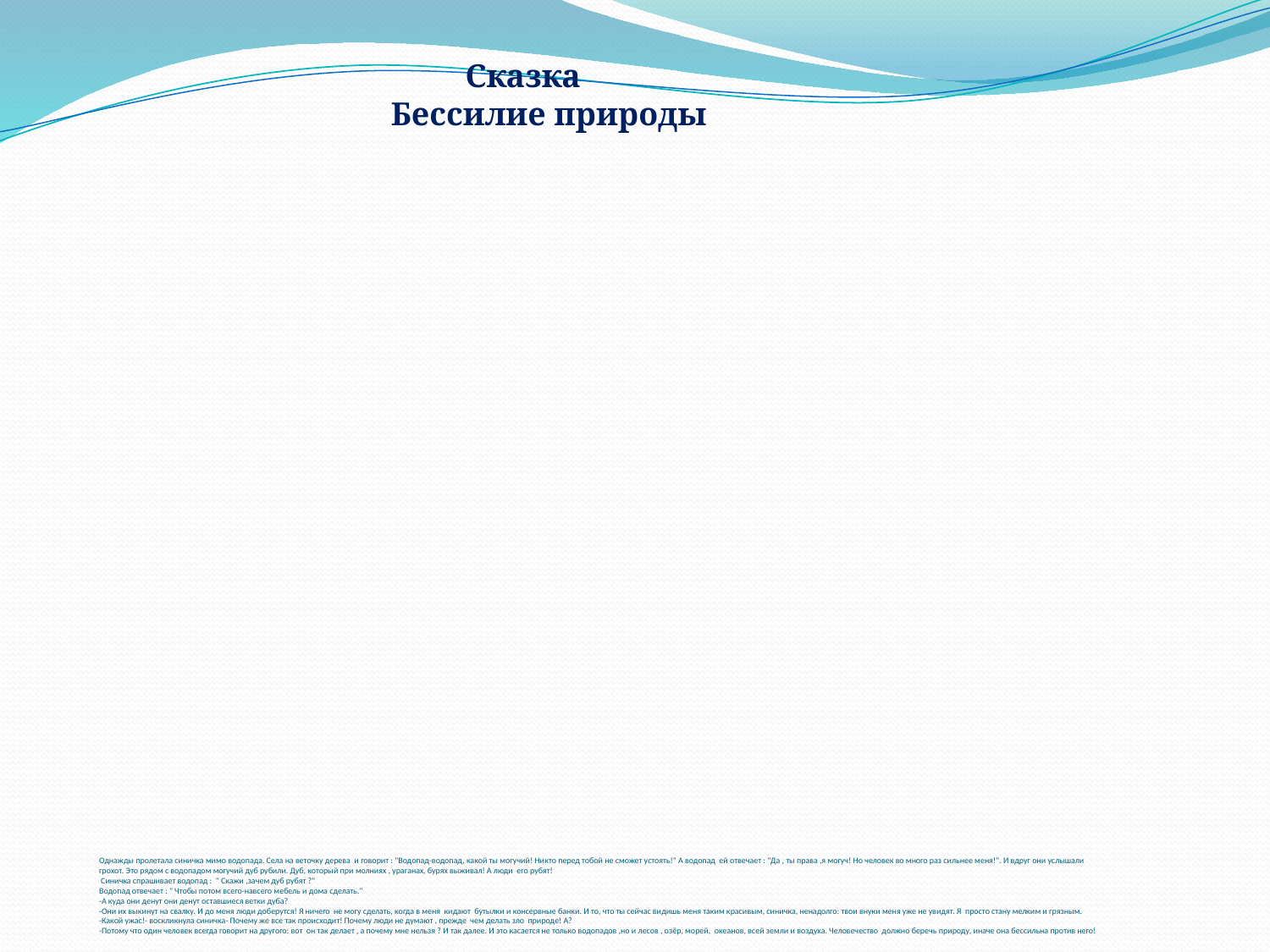

Сказка
           Бессилие природы
# Однажды пролетала синичка мимо водопада. Села на веточку дерева  и говорит : "Водопад-водопад, какой ты могучий! Никто перед тобой не сможет устоять!" А водопад  ей отвечает : "Да , ты права ,я могуч! Но человек во много раз сильнее меня!". И вдруг они услышали грохот. Это рядом с водопадом могучий дуб рубили. Дуб, который при молниях , ураганах, бурях выживал! А люди  его рубят! Синичка спрашивает водопад :  " Скажи ,зачем дуб рубят ?" Водопад отвечает : " Чтобы потом всего-навсего мебель и дома сделать." -А куда они денут они денут оставшиеся ветки дуба? -Они их выкинут на свалку. И до меня люди доберутся! Я ничего  не могу сделать, когда в меня  кидают  бутылки и консервные банки. И то, что ты сейчас видишь меня таким красивым, синичка, ненадолго: твои внуки меня уже не увидят. Я  просто стану мелким и грязным. -Какой ужас!- воскликнула синичка- Почему же все так происходит! Почему люди не думают , прежде  чем делать зло  природе! А? -Потому что один человек всегда говорит на другого: вот  он так делает , а почему мне нельзя ? И так далее. И это касается не только водопадов ,но и лесов , озёр, морей,  океанов, всей земли и воздуха. Человечество  должно беречь природу, иначе она бессильна против него!